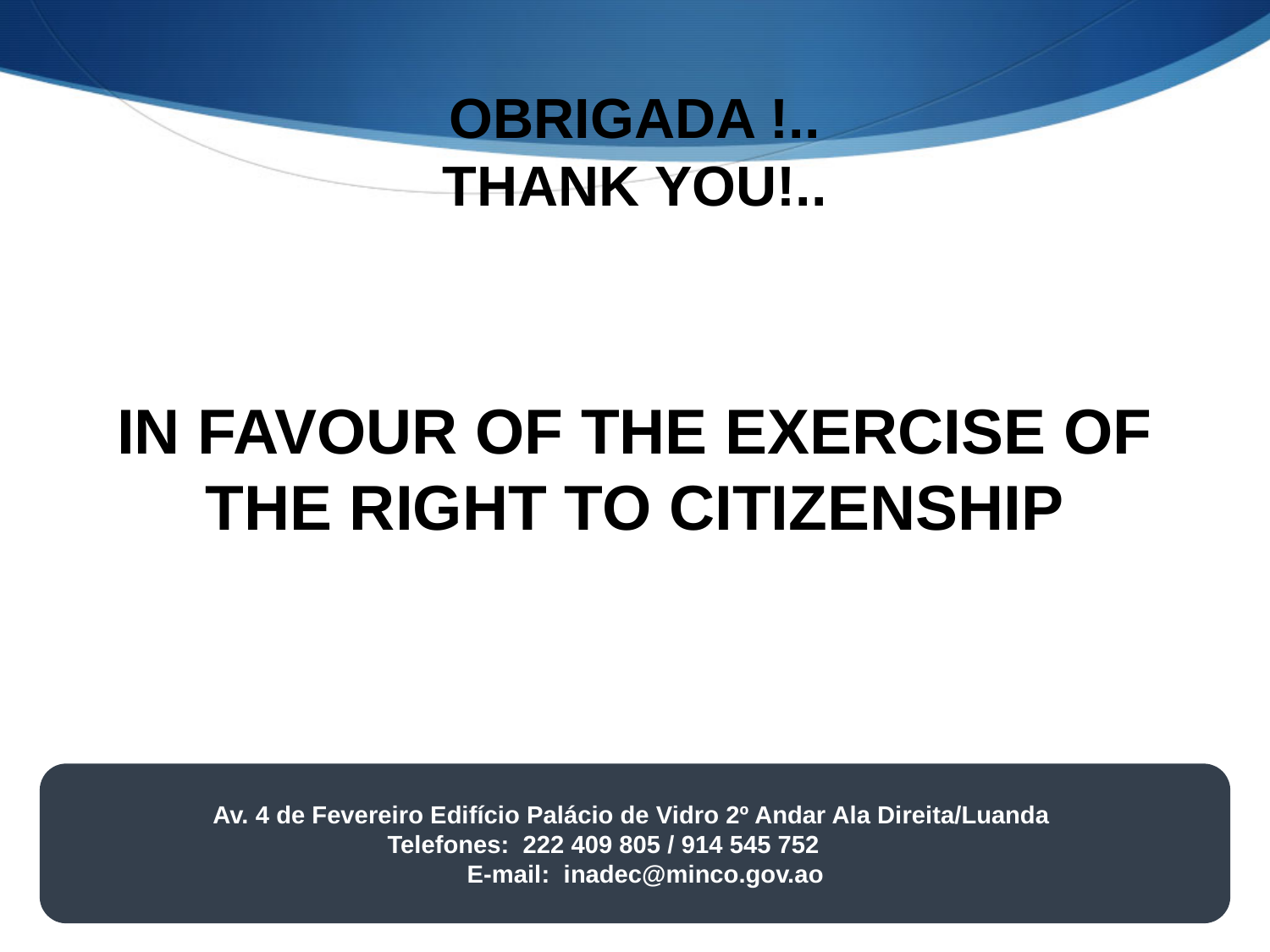

# OBRIGADA !.. THANK YOU!..
IN FAVOUR OF THE EXERCISE OF THE RIGHT TO CITIZENSHIP

Av. 4 de Fevereiro Edifício Palácio de Vidro 2º Andar Ala Direita/Luanda
Telefones:  222 409 805 / 914 545 752
   E-mail:  inadec@minco.gov.ao
8